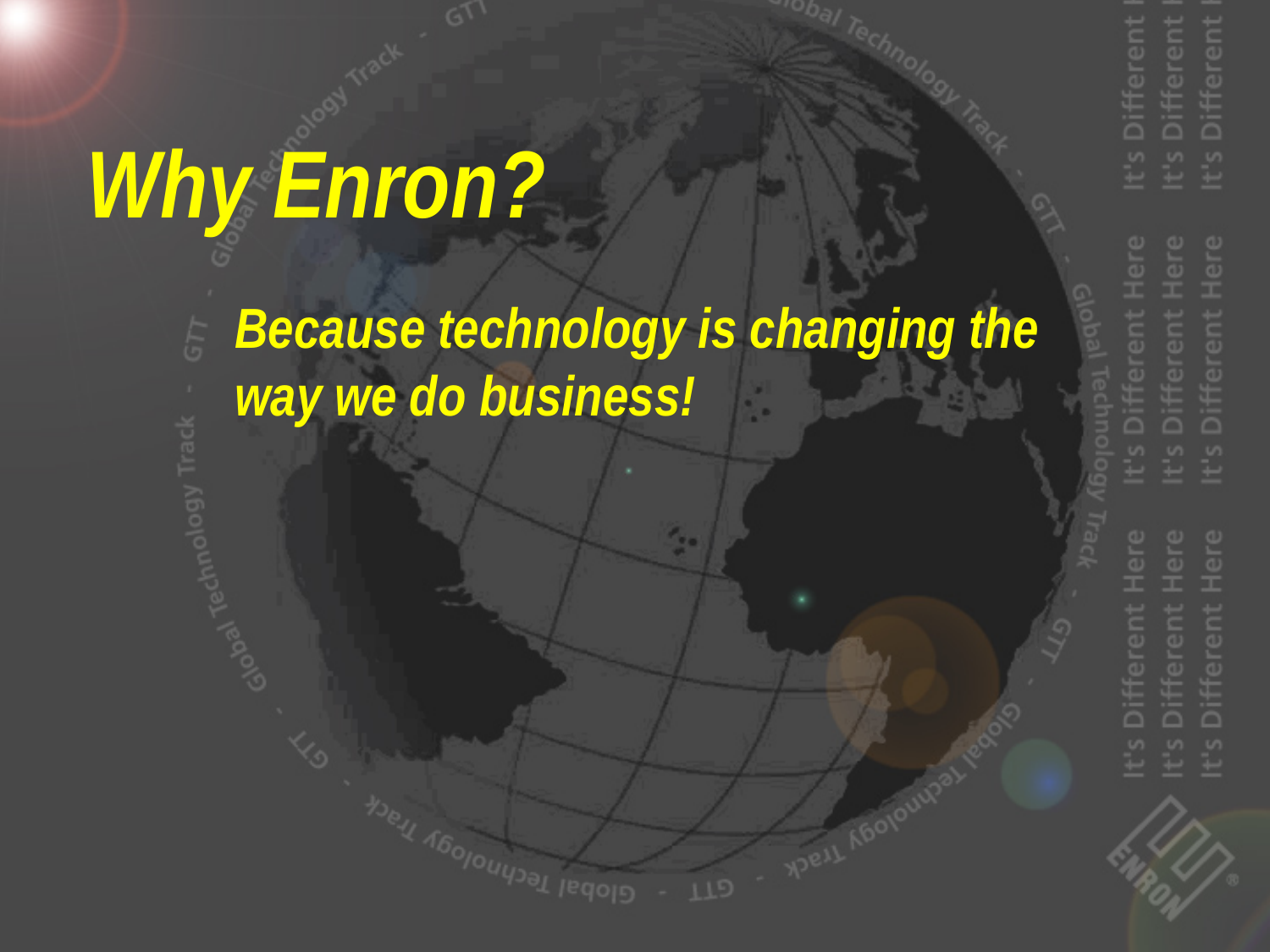

Why Enron?
Because technology is changing the way we do business!